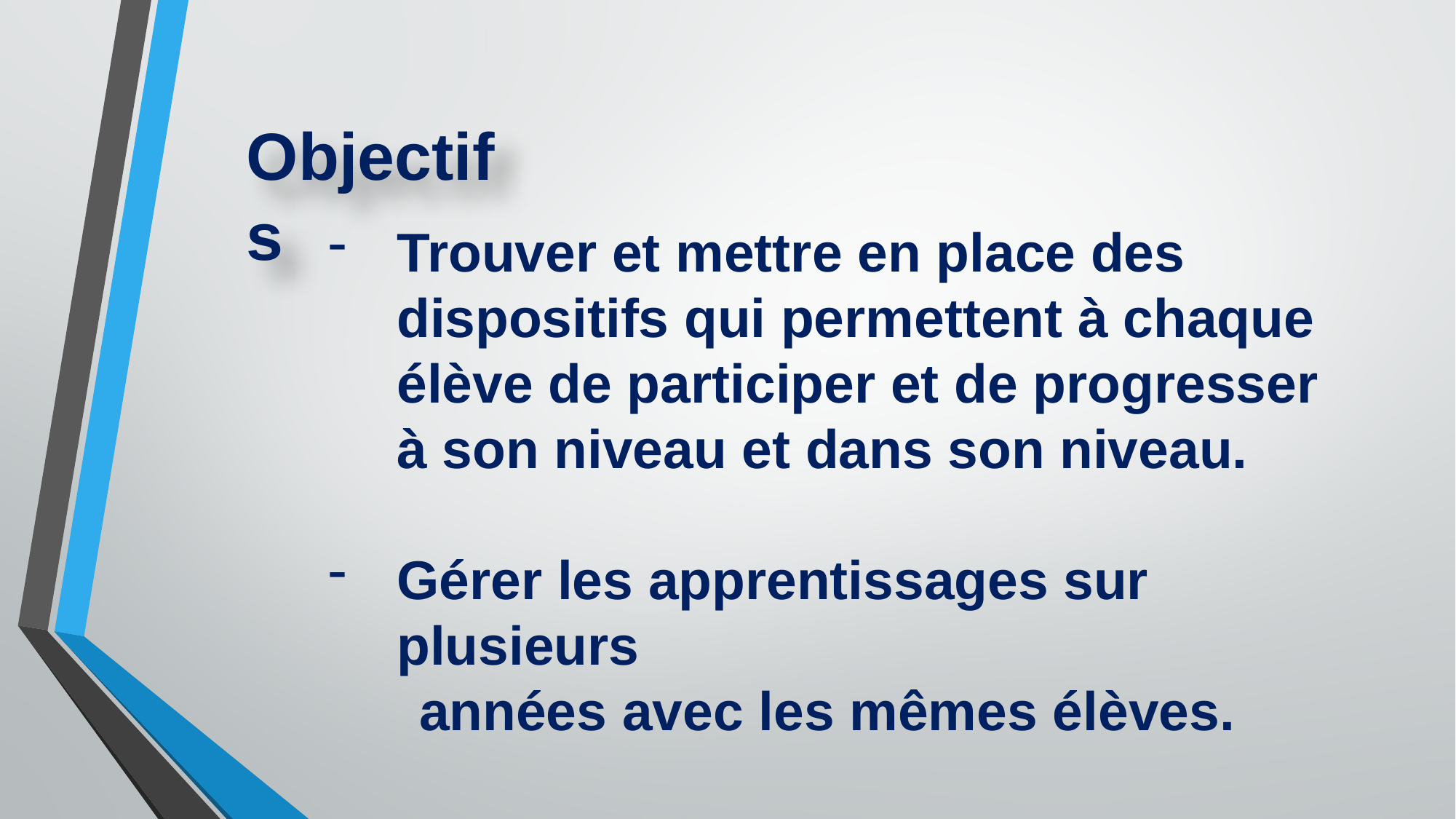

Objectifs
Trouver et mettre en place des dispositifs qui permettent à chaque élève de participer et de progresser à son niveau et dans son niveau.

Gérer les apprentissages sur plusieurs
      années avec les mêmes élèves.